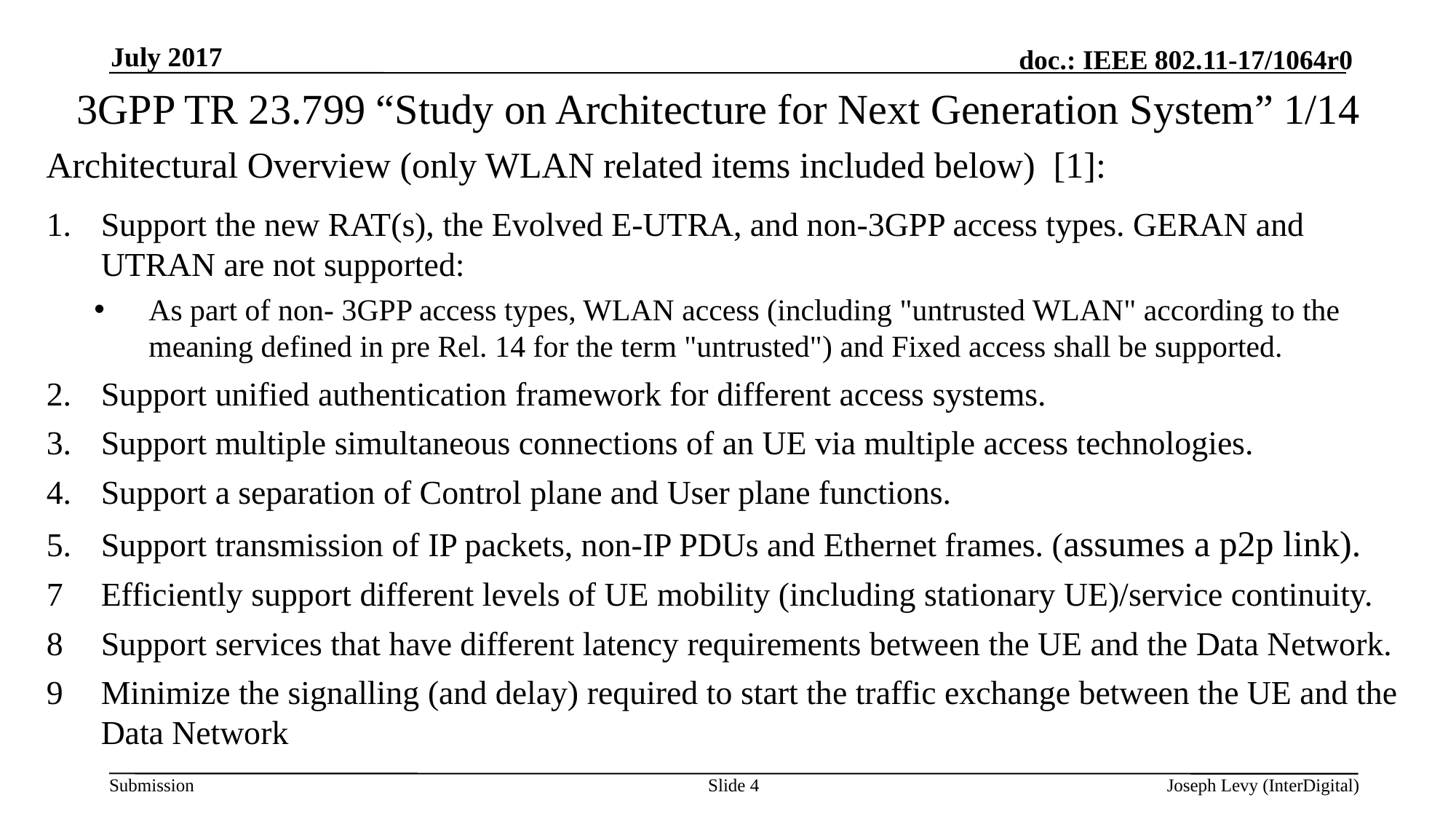

July 2017
# 3GPP TR 23.799 “Study on Architecture for Next Generation System” 1/14
Architectural Overview (only WLAN related items included below)  [1]:
Support the new RAT(s), the Evolved E-UTRA, and non-3GPP access types. GERAN and UTRAN are not supported:
As part of non- 3GPP access types, WLAN access (including "untrusted WLAN" according to the meaning defined in pre Rel. 14 for the term "untrusted") and Fixed access shall be supported.
Support unified authentication framework for different access systems.
Support multiple simultaneous connections of an UE via multiple access technologies.
Support a separation of Control plane and User plane functions.
Support transmission of IP packets, non-IP PDUs and Ethernet frames. (assumes a p2p link).
Efficiently support different levels of UE mobility (including stationary UE)/service continuity.
Support services that have different latency requirements between the UE and the Data Network.
Minimize the signalling (and delay) required to start the traffic exchange between the UE and the Data Network
Slide 4
Joseph Levy (InterDigital)